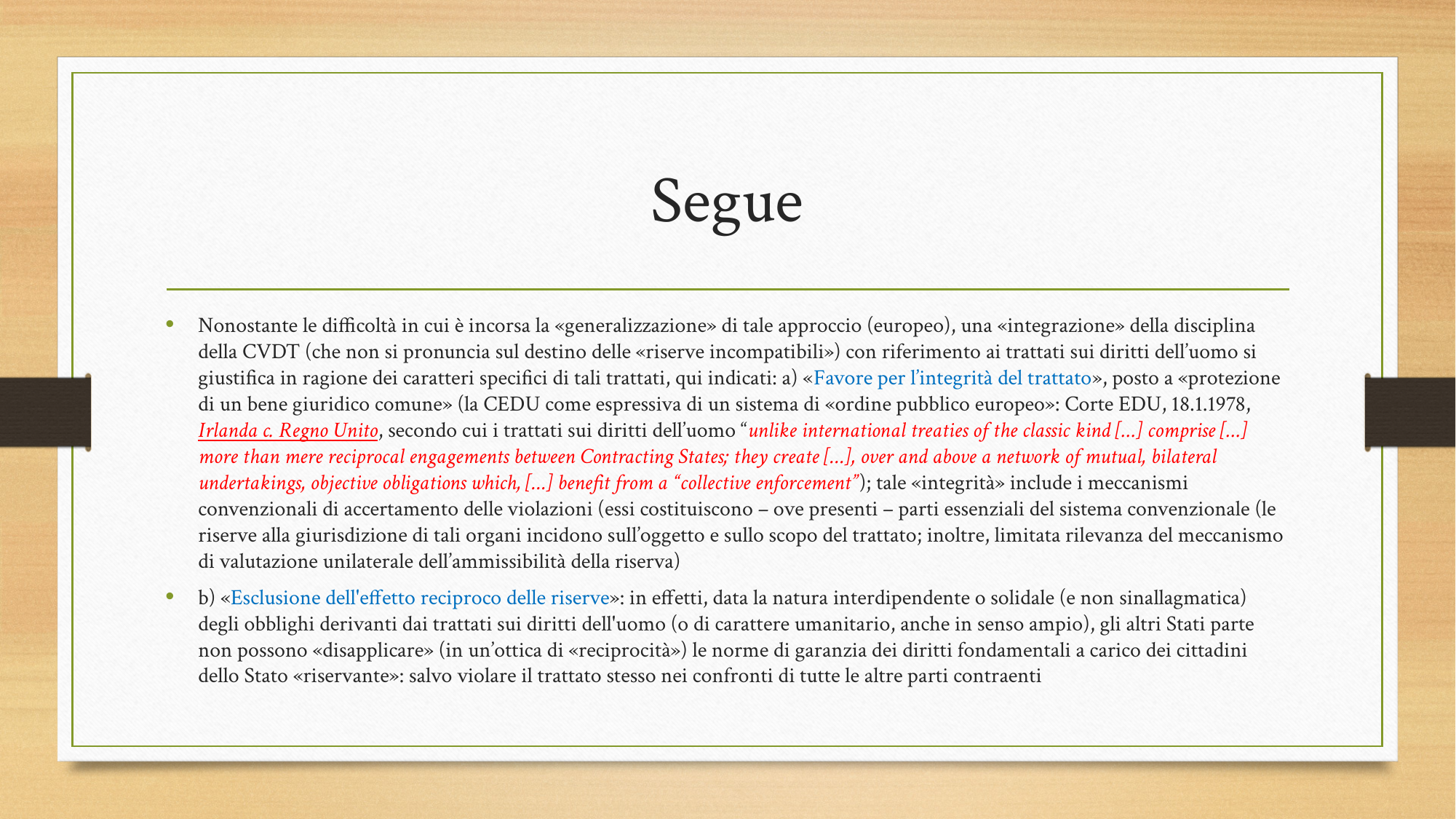

# Segue
Nonostante le difficoltà in cui è incorsa la «generalizzazione» di tale approccio (europeo), una «integrazione» della disciplina della CVDT (che non si pronuncia sul destino delle «riserve incompatibili») con riferimento ai trattati sui diritti dell’uomo si giustifica in ragione dei caratteri specifici di tali trattati, qui indicati: a) «Favore per l’integrità del trattato», posto a «protezione di un bene giuridico comune» (la CEDU come espressiva di un sistema di «ordine pubblico europeo»: Corte EDU, 18.1.1978, Irlanda c. Regno Unito, secondo cui i trattati sui diritti dell’uomo “unlike international treaties of the classic kind […] comprise […] more than mere reciprocal engagements between Contracting States; they create […], over and above a network of mutual, bilateral undertakings, objective obligations which, […] benefit from a “collective enforcement”); tale «integrità» include i meccanismi convenzionali di accertamento delle violazioni (essi costituiscono – ove presenti – parti essenziali del sistema convenzionale (le riserve alla giurisdizione di tali organi incidono sull’oggetto e sullo scopo del trattato; inoltre, limitata rilevanza del meccanismo di valutazione unilaterale dell’ammissibilità della riserva)
b) «Esclusione dell'effetto reciproco delle riserve»: in effetti, data la natura interdipendente o solidale (e non sinallagmatica) degli obblighi derivanti dai trattati sui diritti dell'uomo (o di carattere umanitario, anche in senso ampio), gli altri Stati parte non possono «disapplicare» (in un’ottica di «reciprocità») le norme di garanzia dei diritti fondamentali a carico dei cittadini dello Stato «riservante»: salvo violare il trattato stesso nei confronti di tutte le altre parti contraenti